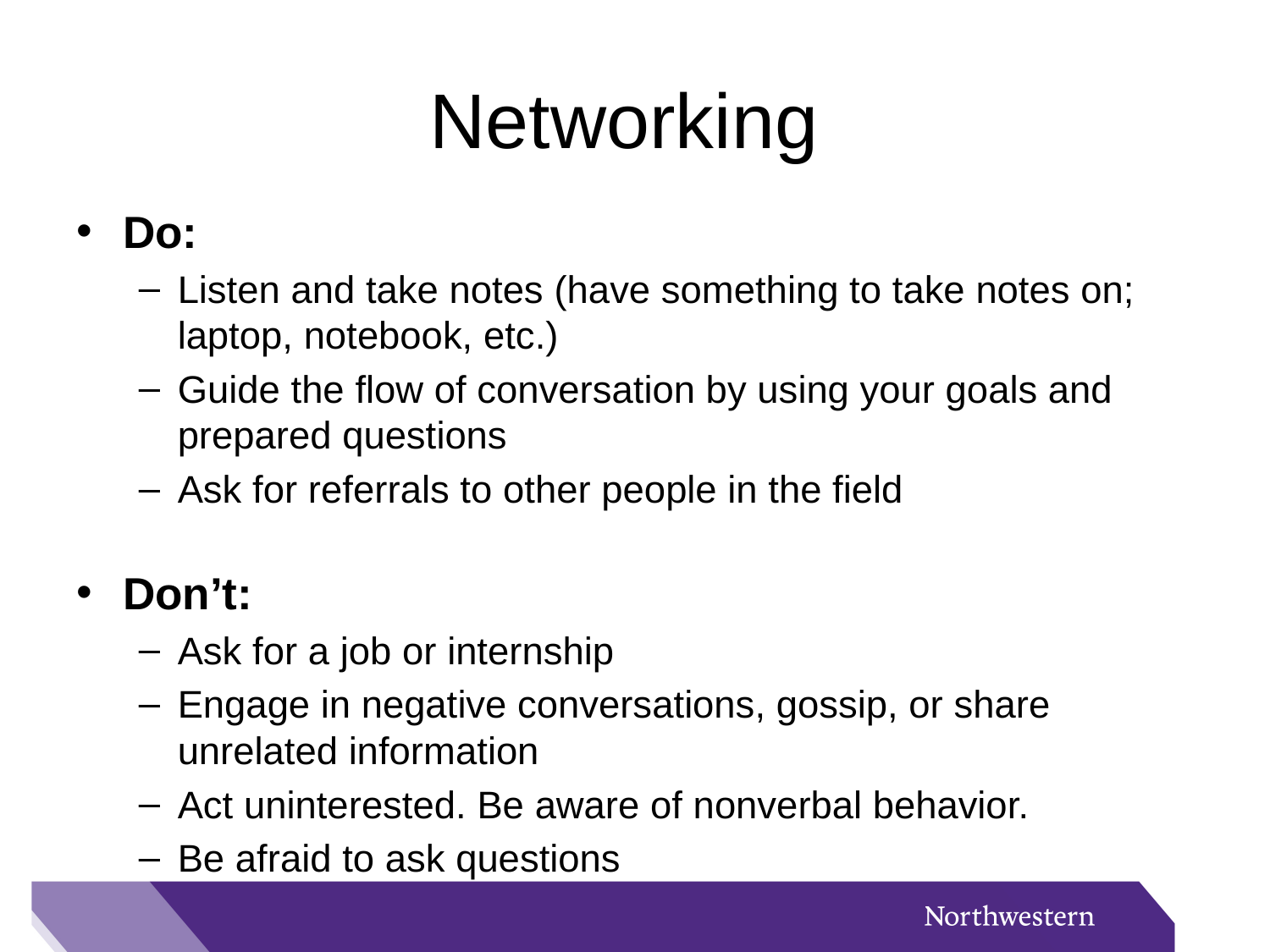

# Networking
Do:
Listen and take notes (have something to take notes on; laptop, notebook, etc.)
Guide the flow of conversation by using your goals and prepared questions
Ask for referrals to other people in the field

Don’t:
Ask for a job or internship
Engage in negative conversations, gossip, or share unrelated information
Act uninterested. Be aware of nonverbal behavior.
Be afraid to ask questions